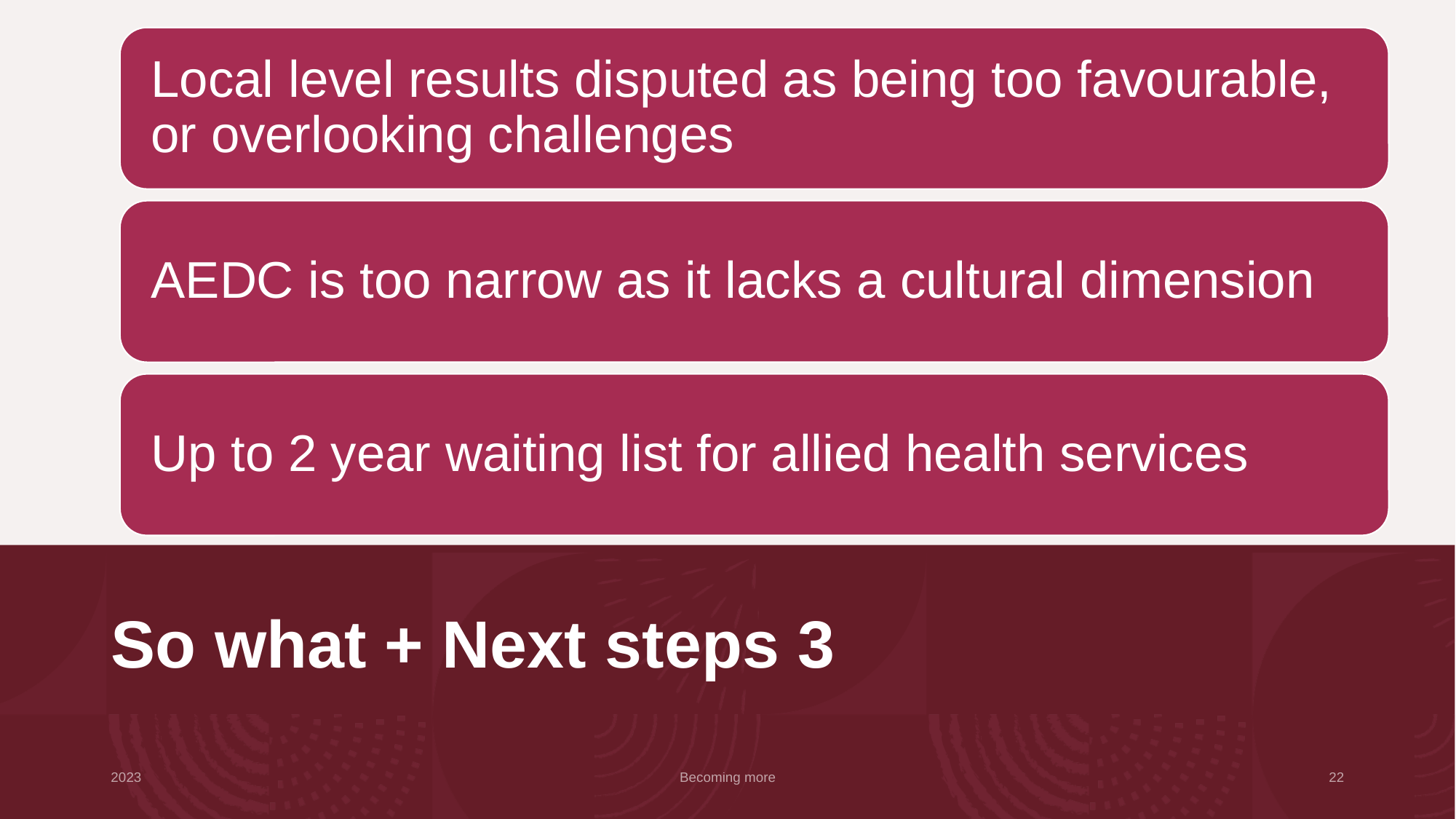

Local level results disputed as being too favourable, or overlooking challenges
AEDC is too narrow as it lacks a cultural dimension
Up to 2 year waiting list for allied health services
# So what + Next steps 3
2023
Becoming more
22